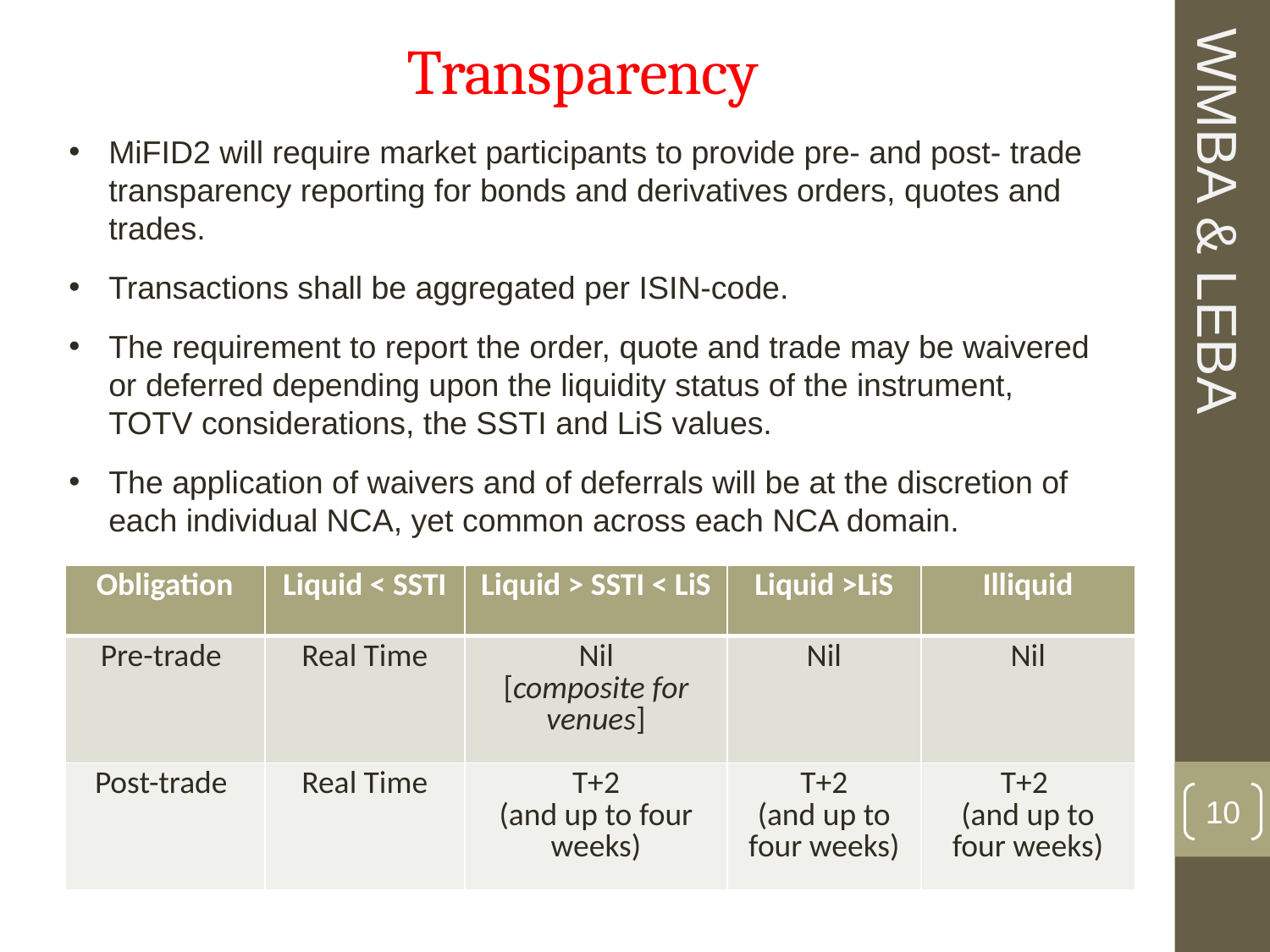

# Transparency
MiFID2 will require market participants to provide pre- and post- trade transparency reporting for bonds and derivatives orders, quotes and trades.
Transactions shall be aggregated per ISIN-code.
The requirement to report the order, quote and trade may be waivered or deferred depending upon the liquidity status of the instrument, TOTV considerations, the SSTI and LiS values.
The application of waivers and of deferrals will be at the discretion of each individual NCA, yet common across each NCA domain.
WMBA & LEBA
| Obligation | Liquid < SSTI | Liquid > SSTI < LiS | Liquid >LiS | Illiquid |
| --- | --- | --- | --- | --- |
| Pre-trade | Real Time | Nil [composite for venues] | Nil | Nil |
| Post-trade | Real Time | T+2 (and up to four weeks) | T+2 (and up to four weeks) | T+2 (and up to four weeks) |
10